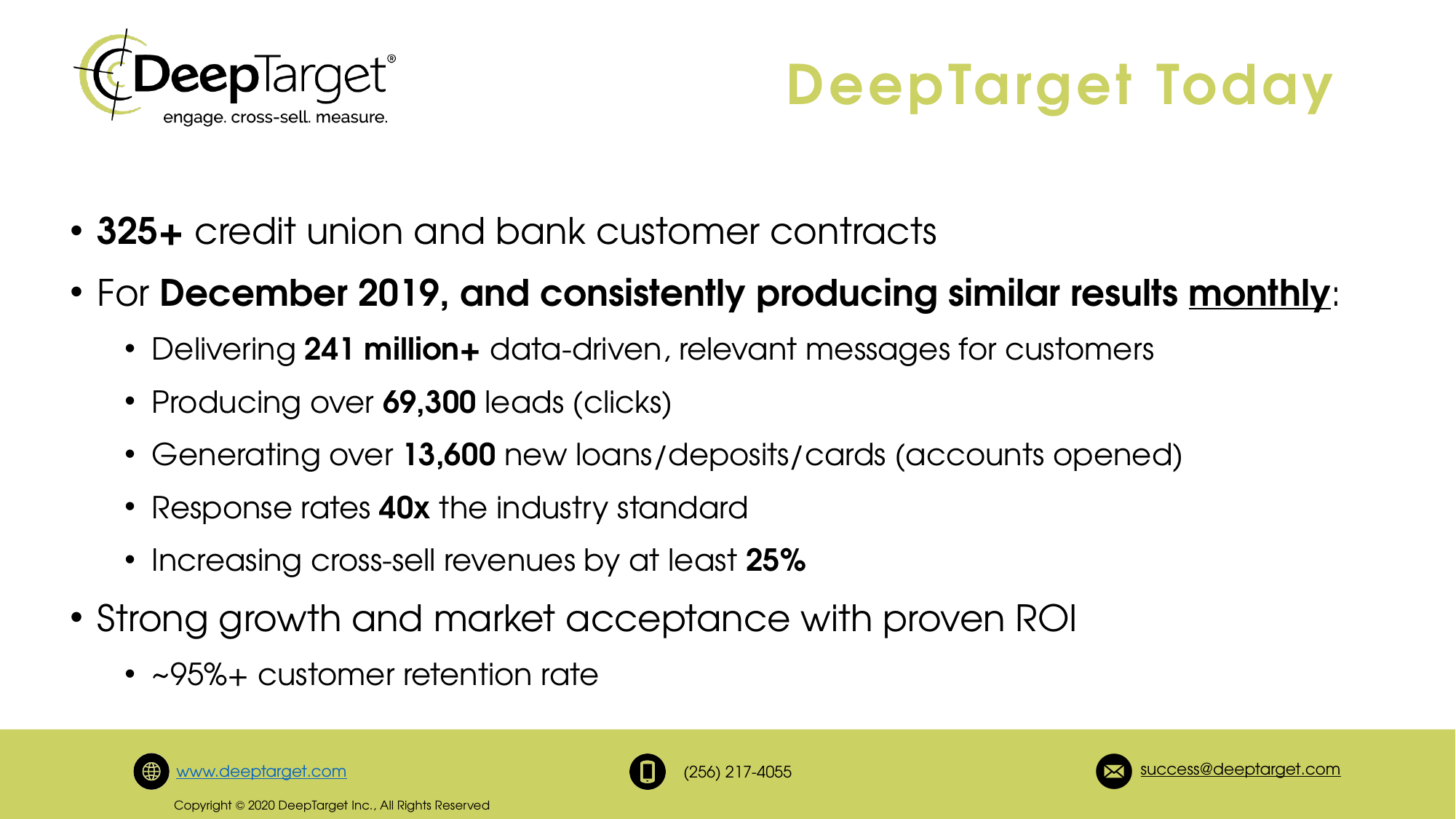

DeepTarget Today
#
325+ credit union and bank customer contracts
For December 2019, and consistently producing similar results monthly:
Delivering 241 million+ data-driven, relevant messages for customers
Producing over 69,300 leads (clicks)
Generating over 13,600 new loans/deposits/cards (accounts opened)
Response rates 40x the industry standard
Increasing cross-sell revenues by at least 25%
Strong growth and market acceptance with proven ROI
~95%+ customer retention rate